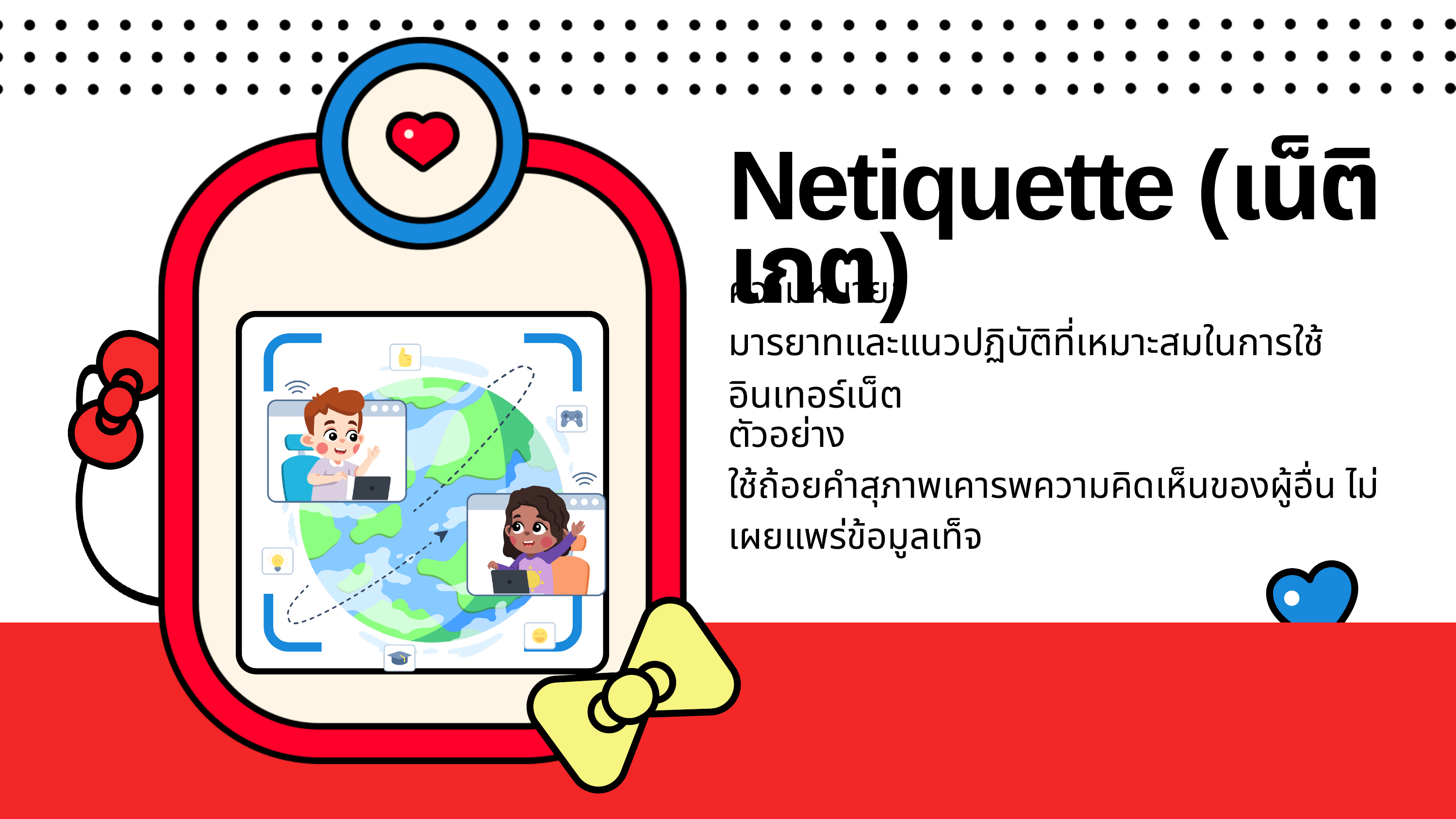

Netiquette (เน็ติเกต)
ความหมาย:
มารยาทและแนวปฏิบัติที่เหมาะสมในการใช้อินเทอร์เน็ต

ตัวอย่าง
ใช้ถ้อยคำสุภาพเคารพความคิดเห็นของผู้อื่น ไม่เผยแพร่ข้อมูลเท็จ